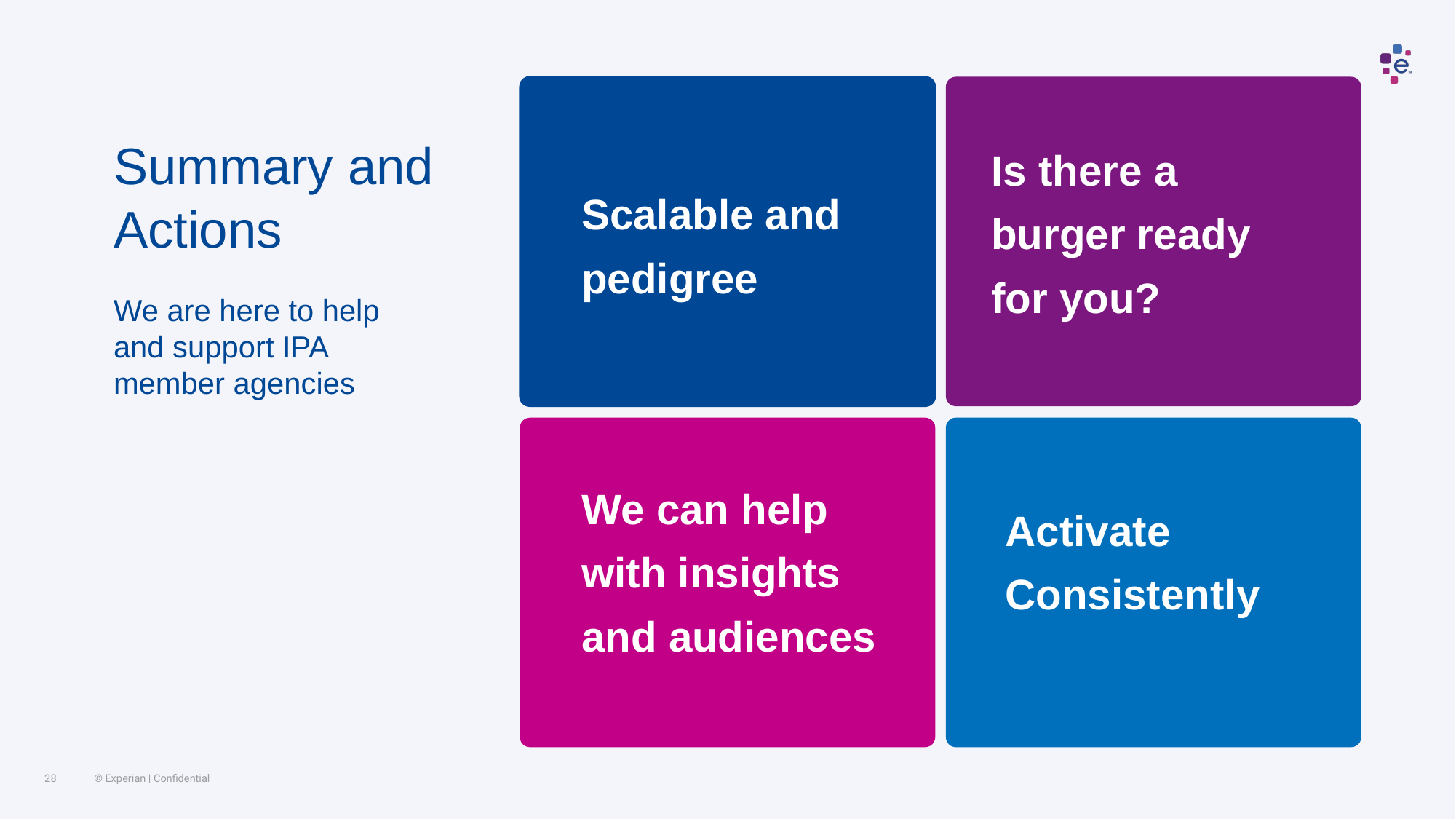

# Summary and Actions
Is there a burger ready for you?
Scalable and pedigree
We are here to help and support IPA member agencies
We can help with insights and audiences
Activate Consistently
© Experian | Confidential
28